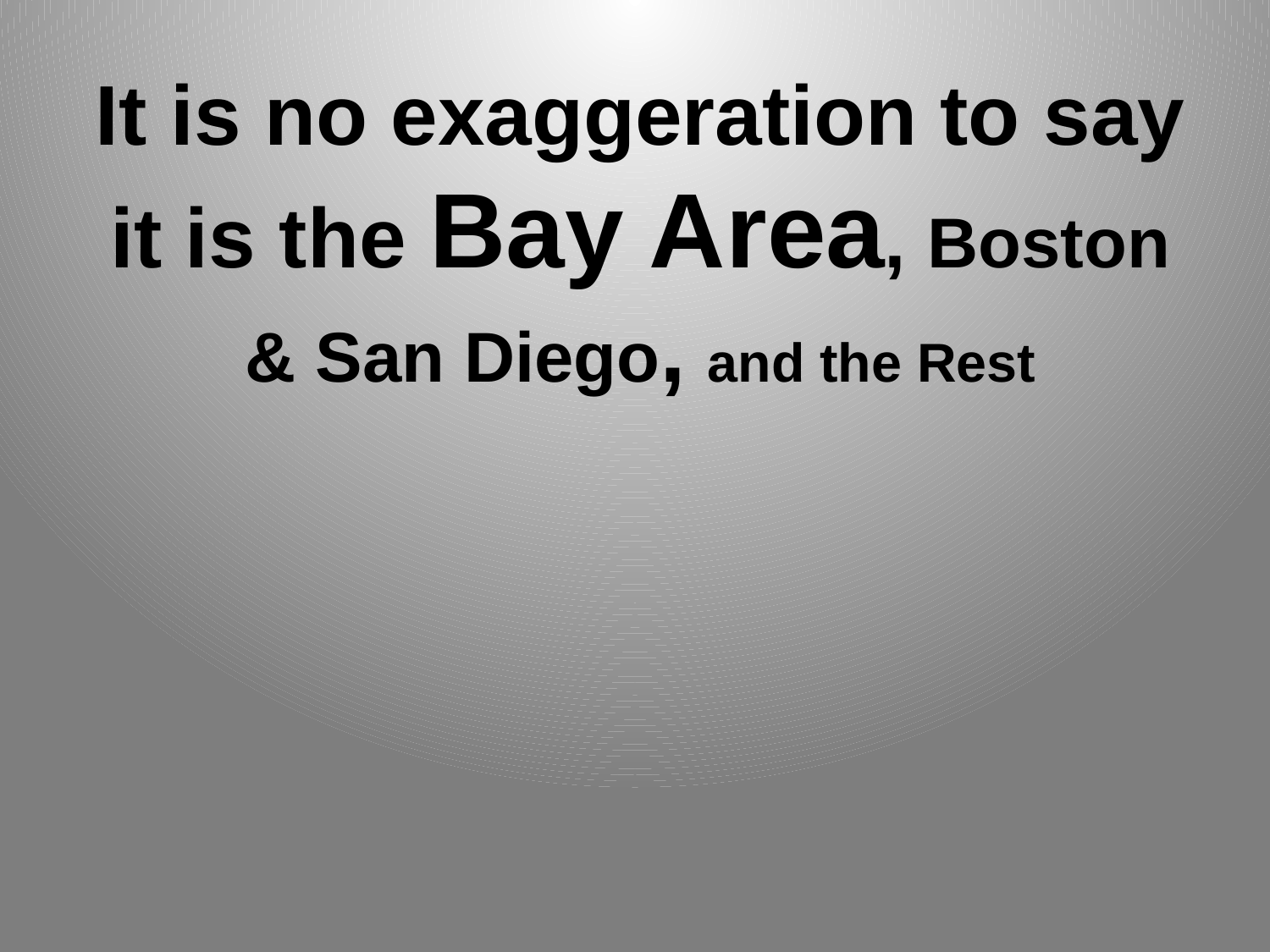

# It is no exaggeration to say it is the Bay Area, Boston & San Diego, and the Rest